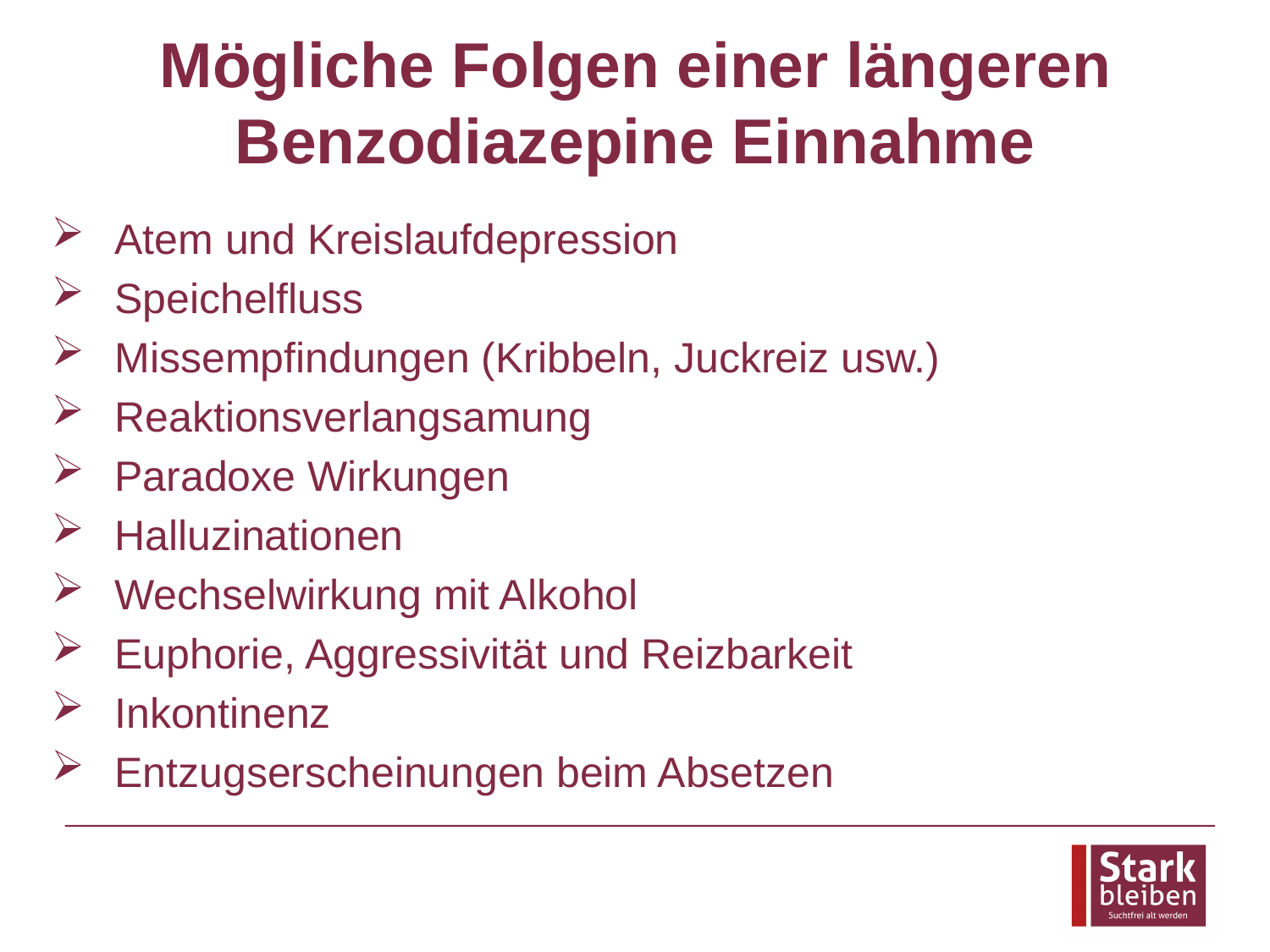

# Mögliche Folgen einer längeren Benzodiazepine Einnahme
Atem und Kreislaufdepression
Speichelfluss
Missempfindungen (Kribbeln, Juckreiz usw.)
Reaktionsverlangsamung
Paradoxe Wirkungen
Halluzinationen
Wechselwirkung mit Alkohol
Euphorie, Aggressivität und Reizbarkeit
Inkontinenz
Entzugserscheinungen beim Absetzen